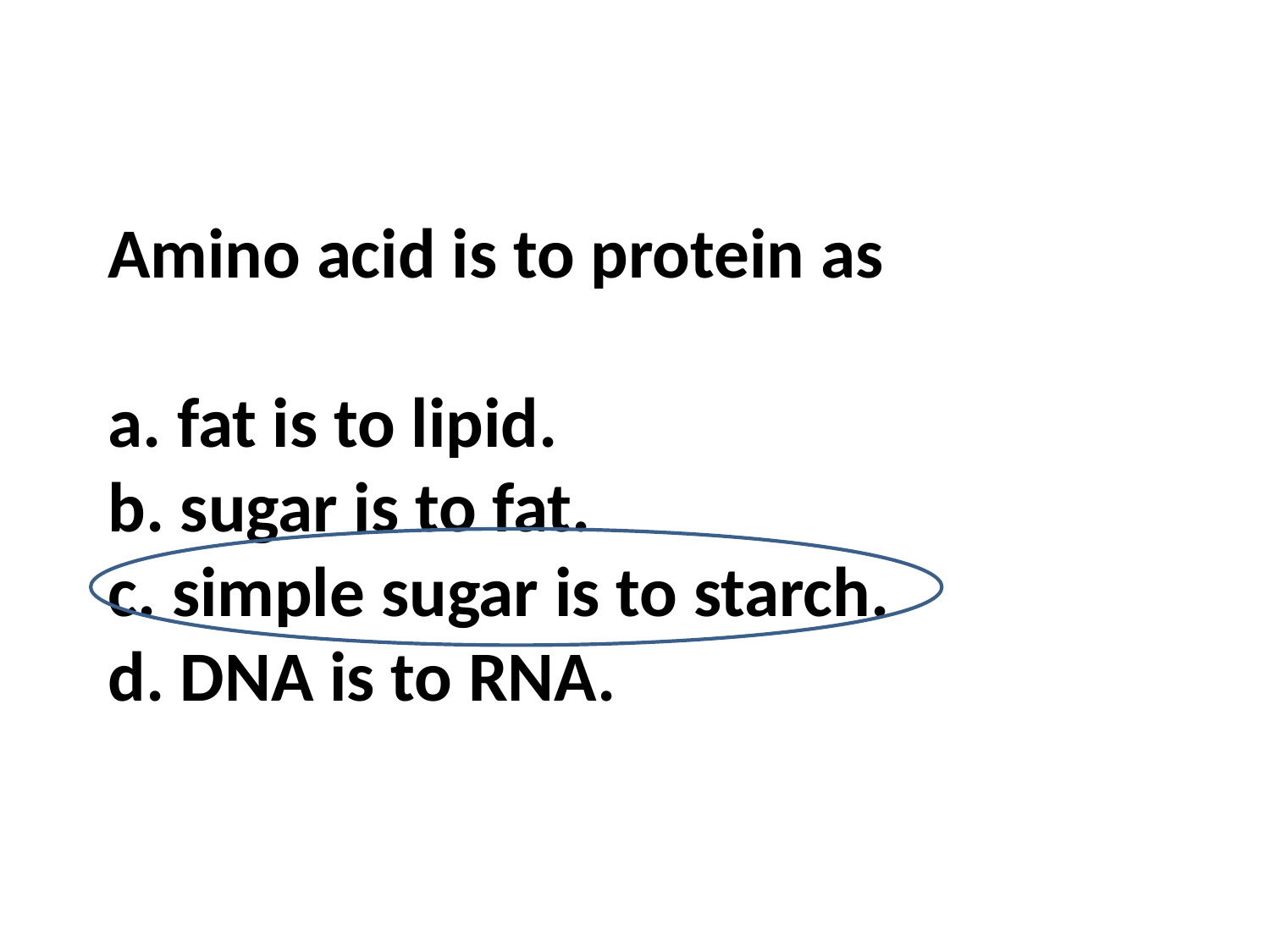

Amino acid is to protein as

a. fat is to lipid.
b. sugar is to fat.
c. simple sugar is to starch.
d. DNA is to RNA.